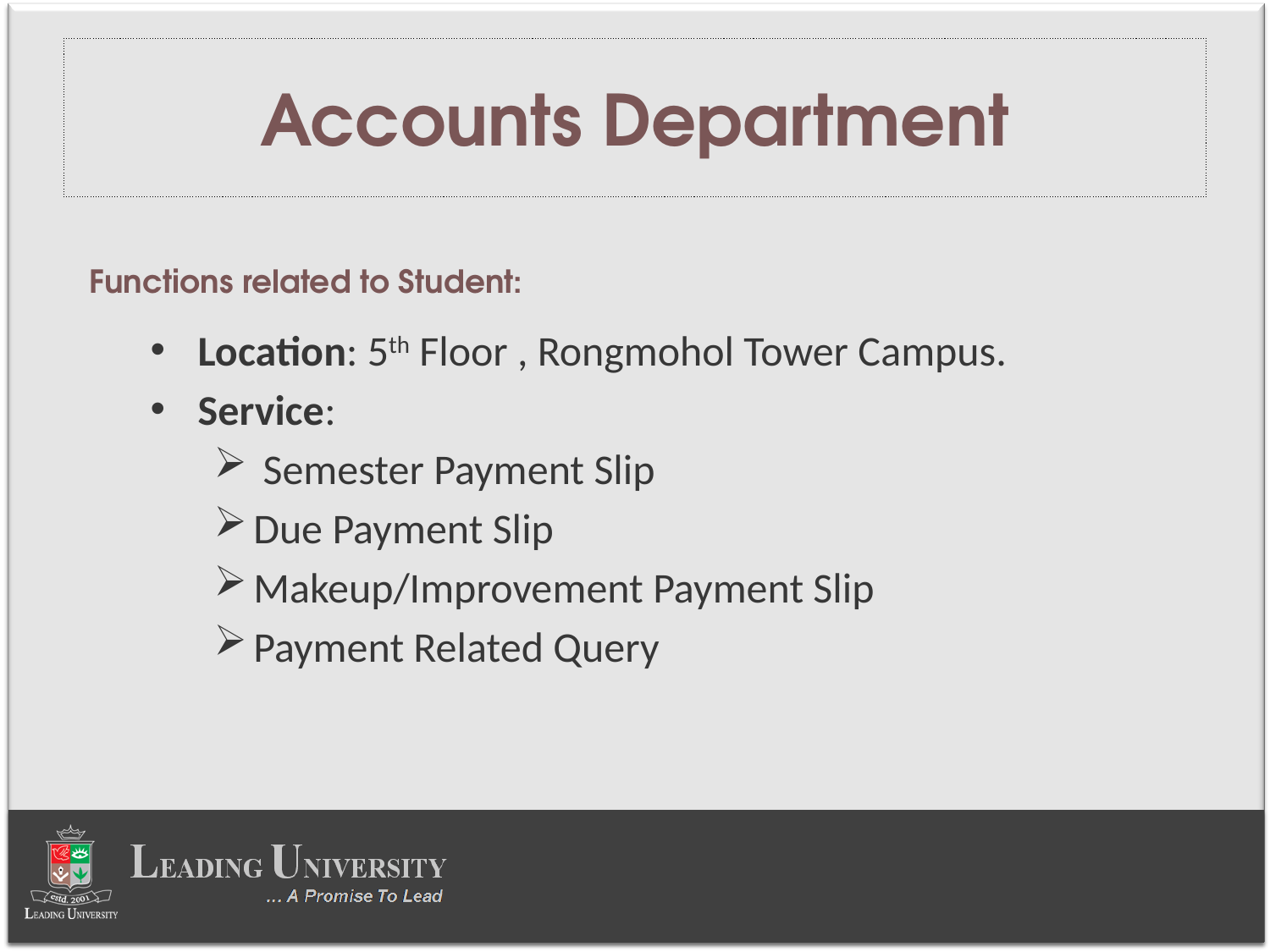

# Accounts Department
Functions related to Student:
Location: 5th Floor , Rongmohol Tower Campus.
Service:
 Semester Payment Slip
Due Payment Slip
Makeup/Improvement Payment Slip
Payment Related Query